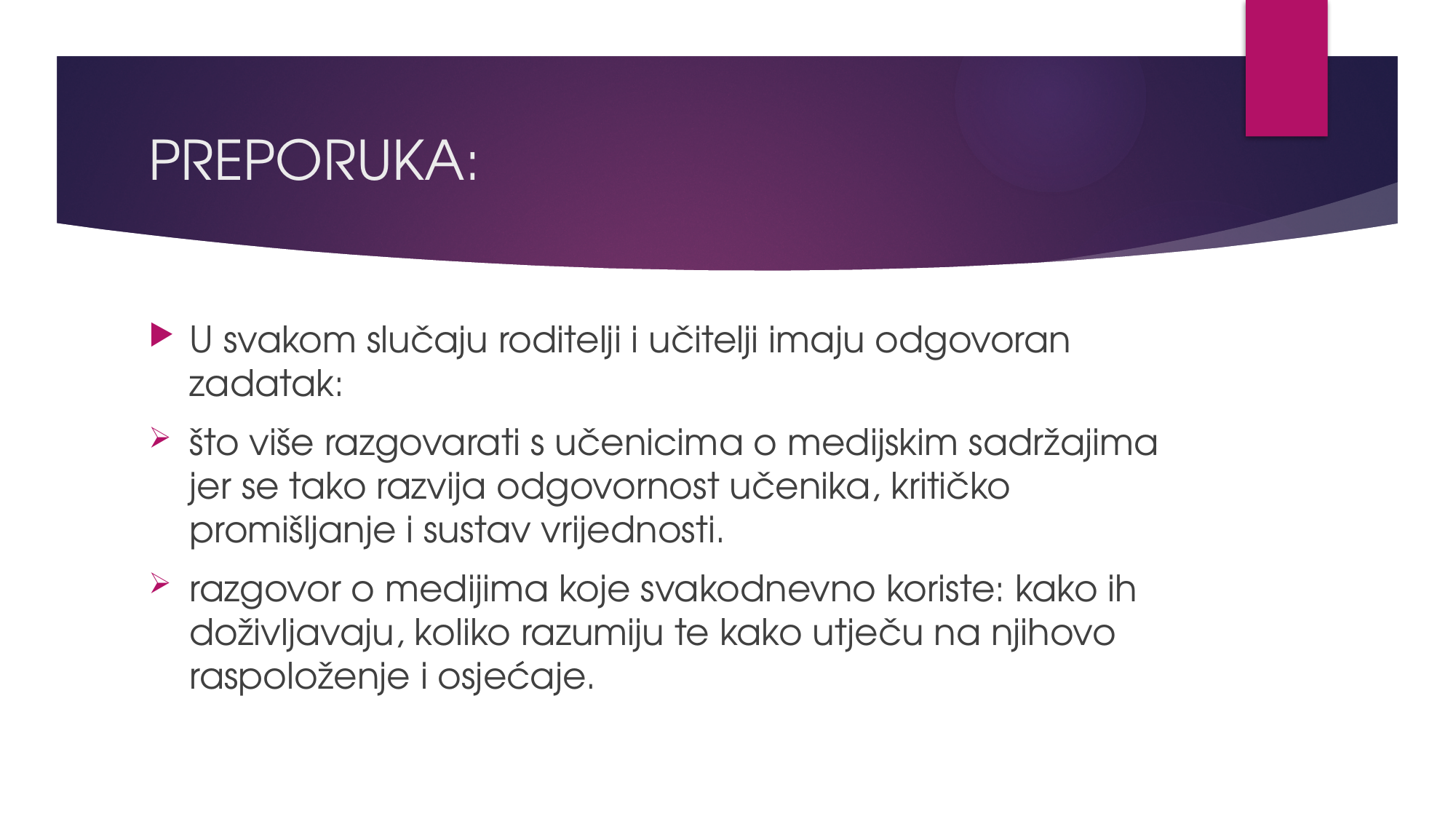

# PREPORUKA:
U svakom slučaju roditelji i učitelji imaju odgovoran zadatak:
što više razgovarati s učenicima o medijskim sadržajima jer se tako razvija odgovornost učenika, kritičko promišljanje i sustav vrijednosti.
razgovor o medijima koje svakodnevno koriste: kako ih doživljavaju, koliko razumiju te kako utječu na njihovo raspoloženje i osjećaje.